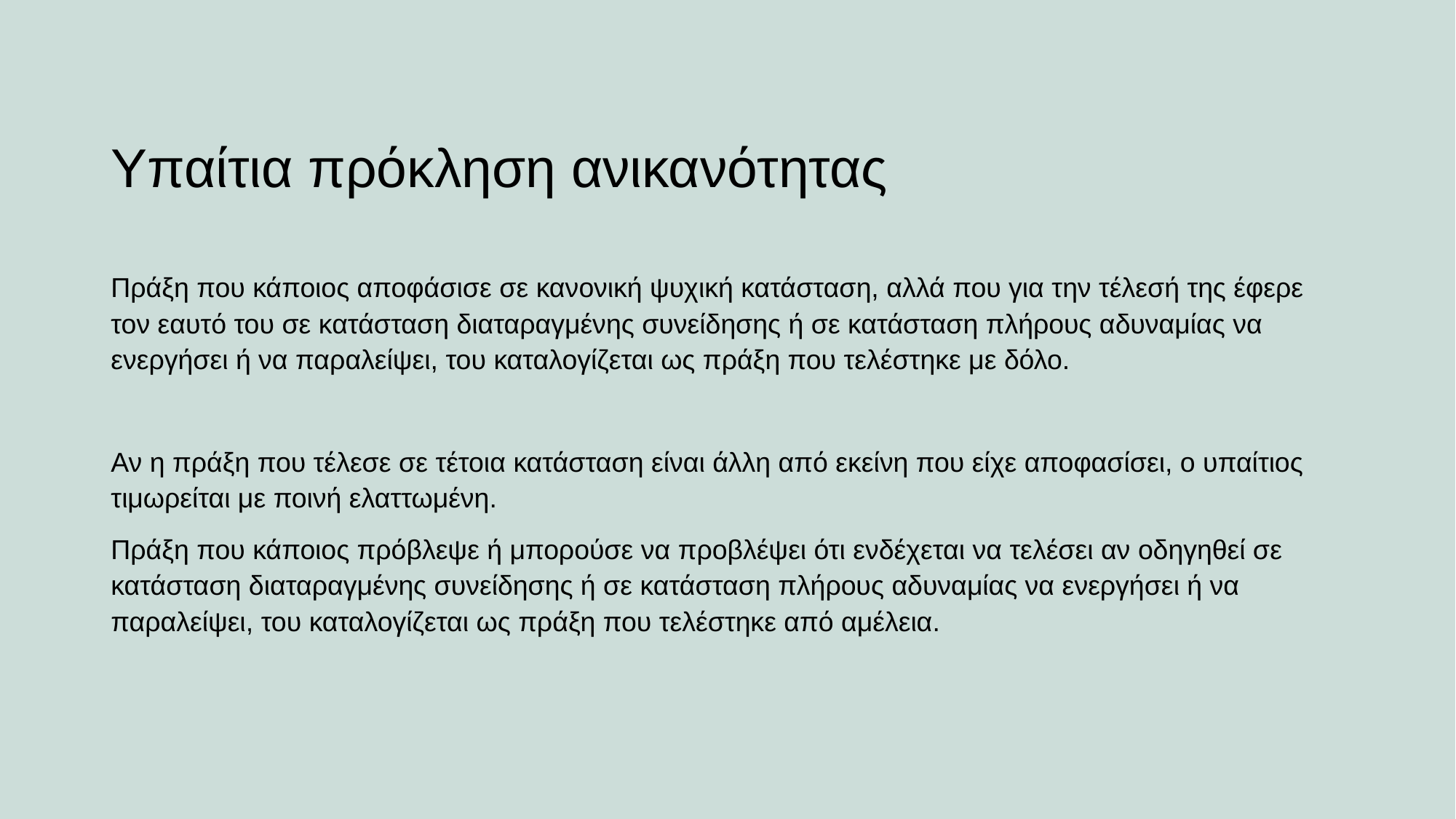

# Υπαίτια πρόκληση ανικανότητας
Πράξη που κάποιος αποφάσισε σε κανονική ψυχική κατάσταση, αλλά που για την τέλεσή της έφερε τον εαυτό του σε κατάσταση διαταραγμένης συνείδησης ή σε κατάσταση πλήρους αδυναμίας να ενεργήσει ή να παραλείψει, του καταλογίζεται ως πράξη που τελέστηκε με δόλο.

Αν η πράξη που τέλεσε σε τέτοια κατάσταση είναι άλλη από εκείνη που είχε αποφασίσει, ο υπαίτιος τιμωρείται με ποινή ελαττωμένη.
Πράξη που κάποιος πρόβλεψε ή μπορούσε να προβλέψει ότι ενδέχεται να τελέσει αν οδηγηθεί σε κατάσταση διαταραγμένης συνείδησης ή σε κατάσταση πλήρους αδυναμίας να ενεργήσει ή να παραλείψει, του καταλογίζεται ως πράξη που τελέστηκε από αμέλεια.